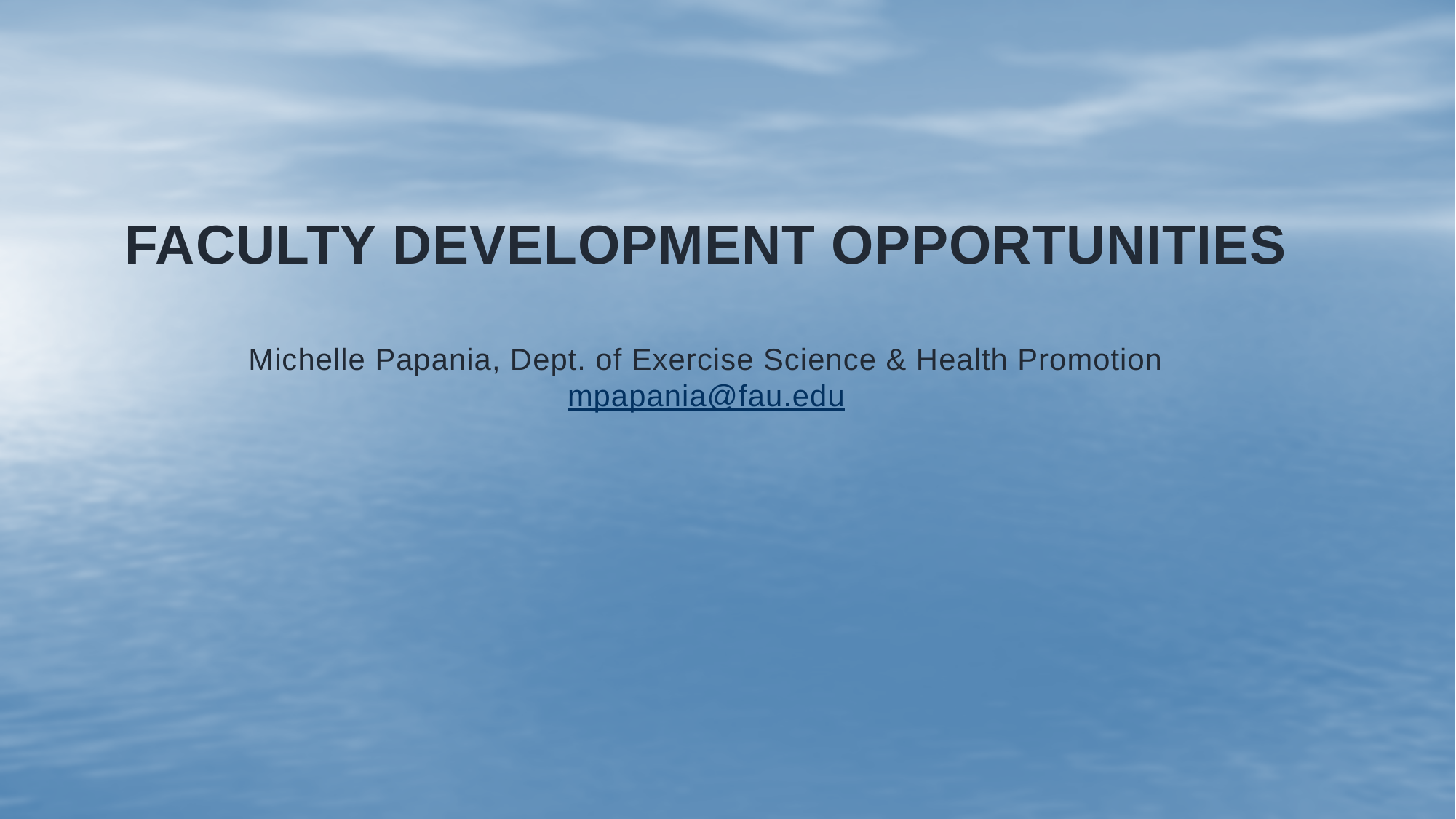

# Faculty Development Opportunities Michelle Papania, Dept. of Exercise Science & Health Promotion mpapania@fau.edu